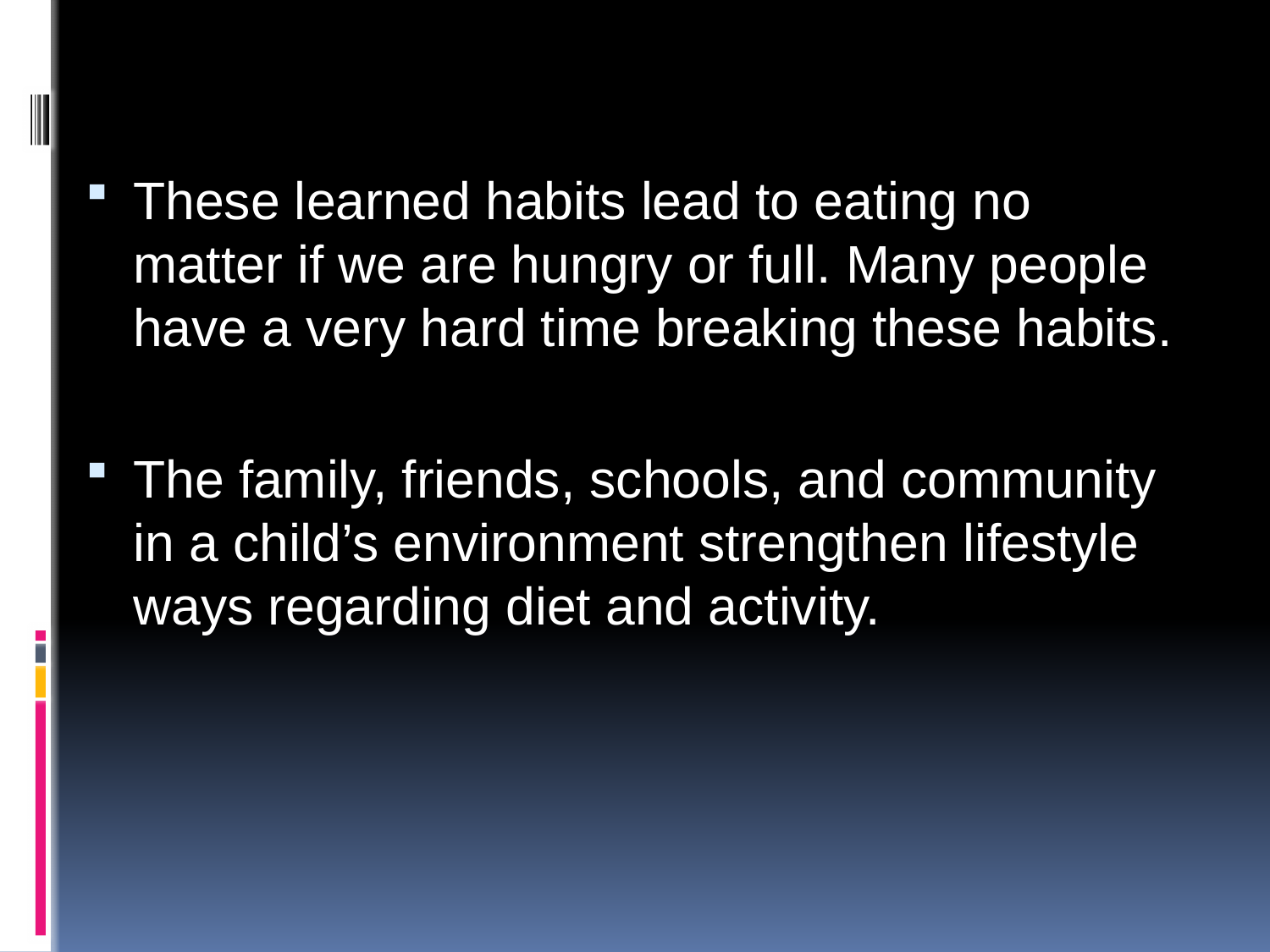

These learned habits lead to eating no matter if we are hungry or full. Many people have a very hard time breaking these habits.

The family, friends, schools, and community in a child’s environment strengthen lifestyle ways regarding diet and activity.